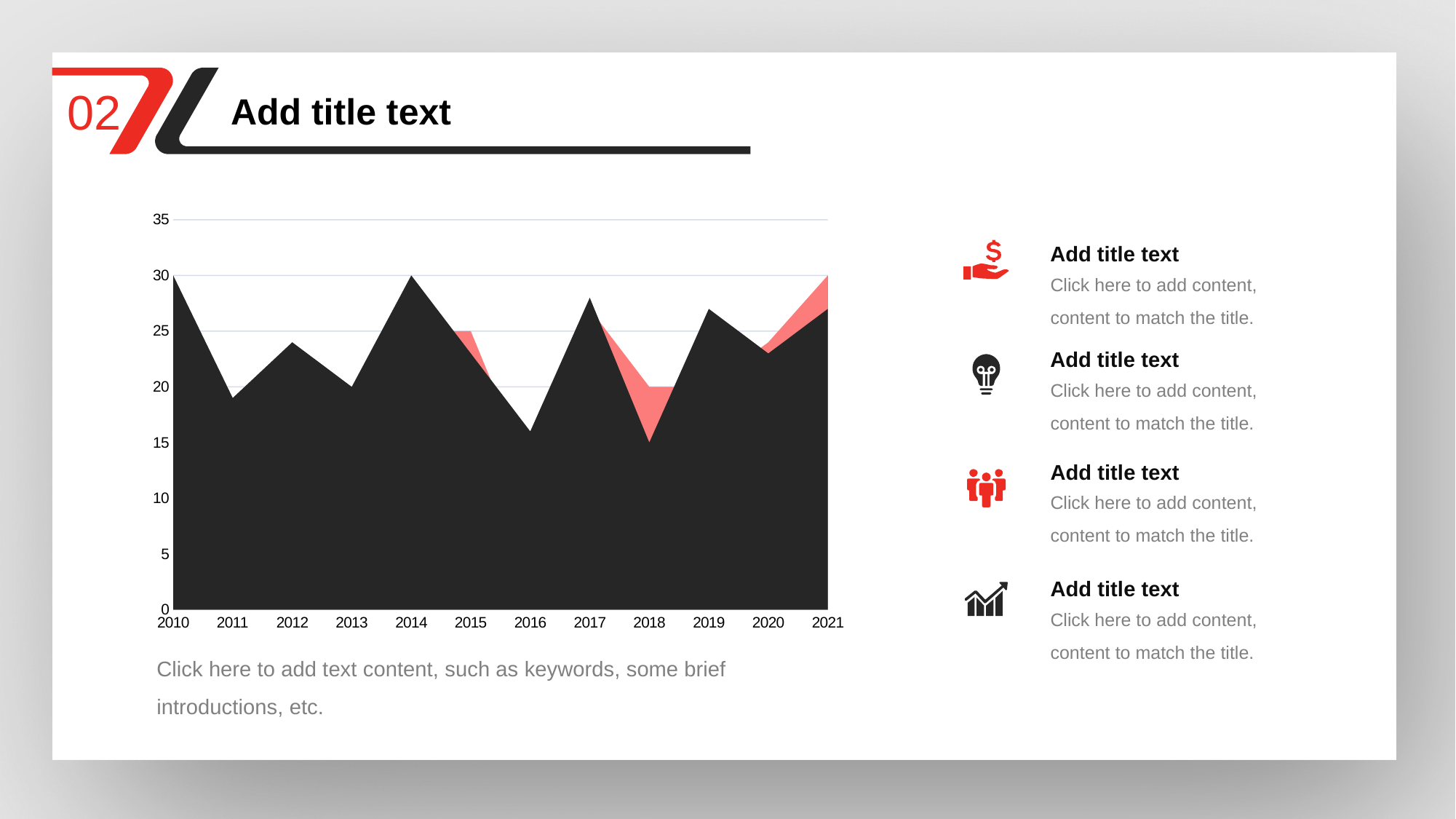

02
Add title text

### Chart

| Category | 1 | 2 | 3 |
|---|---|---|---|
| 2010 | 30.0 | 20.0 | 15.0 |
| 2011 | 19.0 | 12.0 | 10.0 |
| 2012 | 24.0 | 20.0 | 15.0 |
| 2013 | 20.0 | 16.0 | 12.0 |
| 2014 | 30.0 | 25.0 | 23.0 |
| 2015 | 23.0 | 25.0 | 20.0 |
| 2016 | 16.0 | 12.0 | 10.0 |
| 2017 | 28.0 | 27.0 | 25.0 |
| 2018 | 15.0 | 20.0 | 18.0 |
| 2019 | 27.0 | 20.0 | 16.0 |
| 2020 | 23.0 | 24.0 | 19.0 |
| 2021 | 27.0 | 30.0 | 30.0 |
Add title text

Click here to add content, content to match the title.
Add title text

Click here to add content, content to match the title.
Add title text

Click here to add content, content to match the title.
Add title text

Click here to add content, content to match the title.
Click here to add text content, such as keywords, some brief introductions, etc.